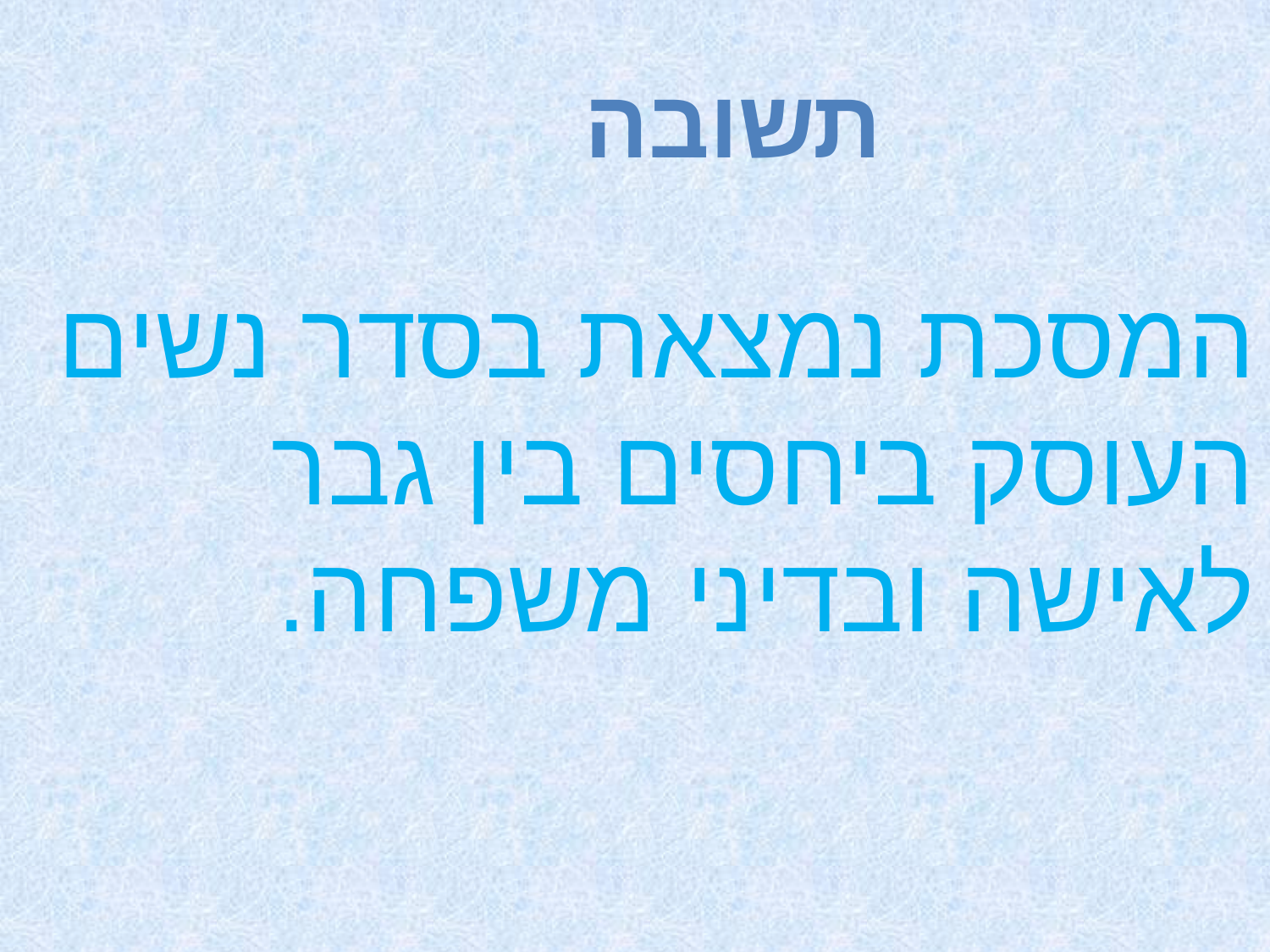

תשובה
המסכת נמצאת בסדר נשים העוסק ביחסים בין גבר לאישה ובדיני משפחה.